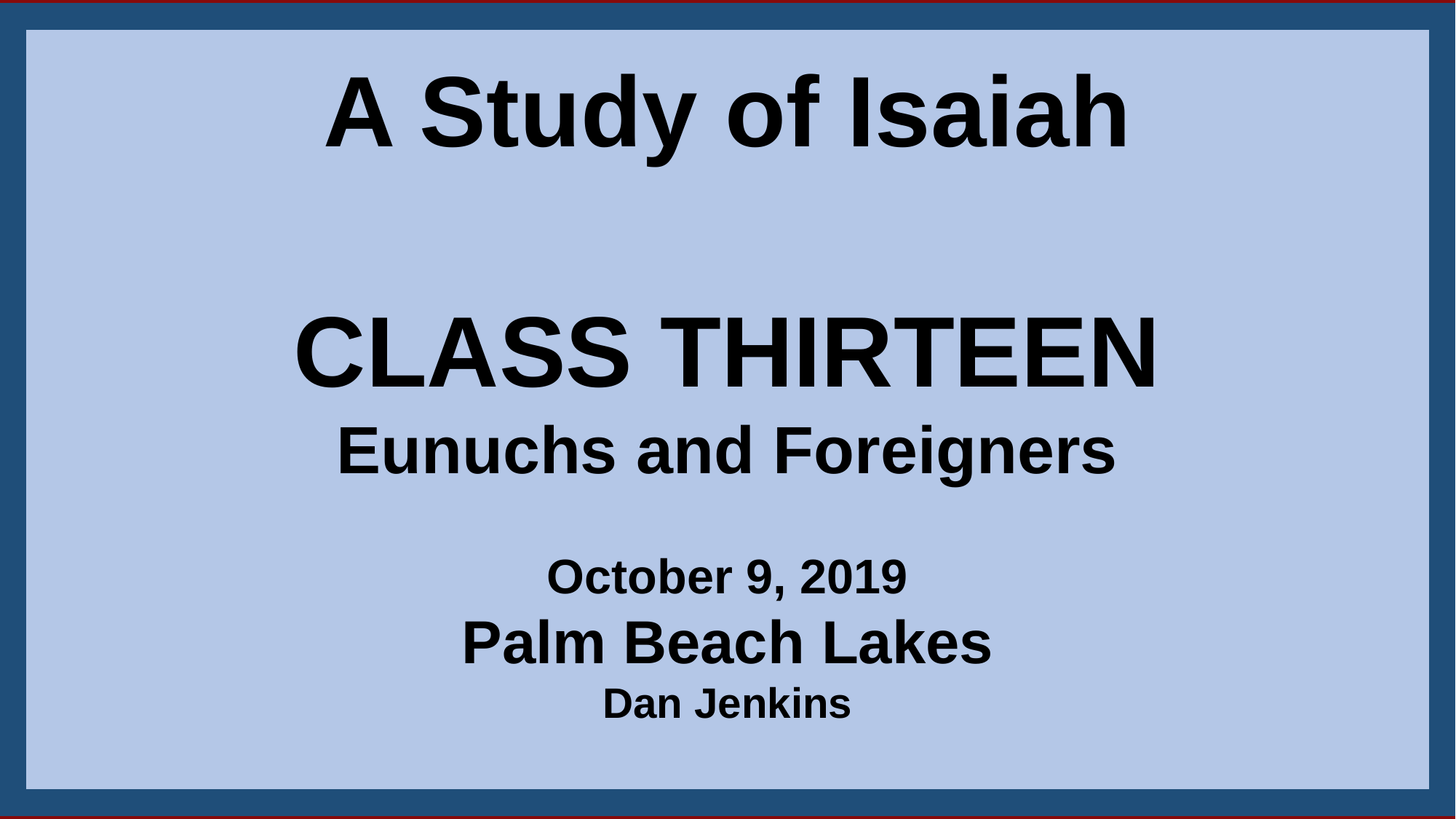

A Study of Isaiah

CLASS THIRTEEN
Eunuchs and Foreigners

October 9, 2019
Palm Beach Lakes
Dan Jenkins

1